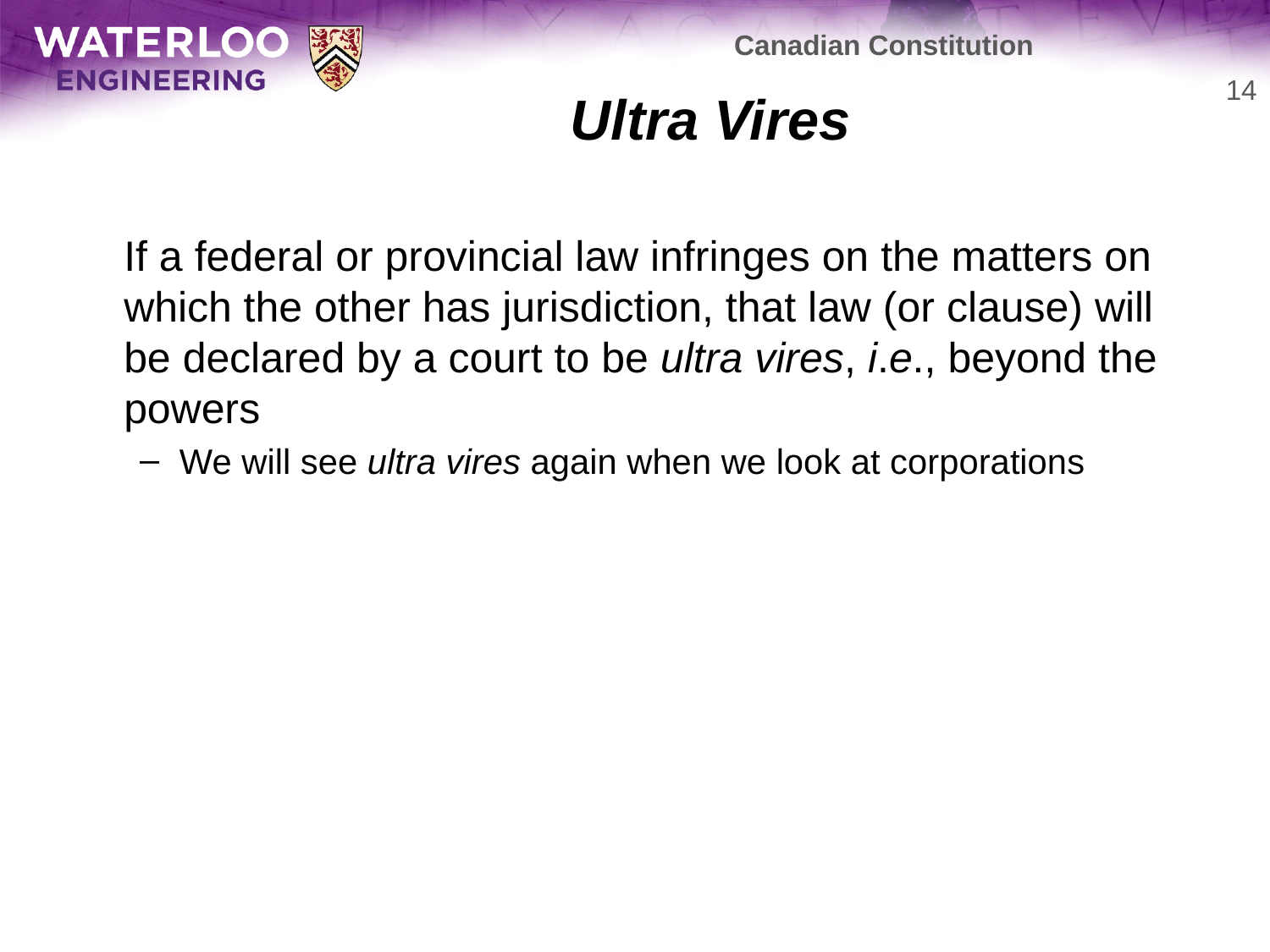

Canadian Constitution
# Ultra Vires
14
	If a federal or provincial law infringes on the matters on which the other has jurisdiction, that law (or clause) will be declared by a court to be ultra vires, i.e., beyond the powers
We will see ultra vires again when we look at corporations